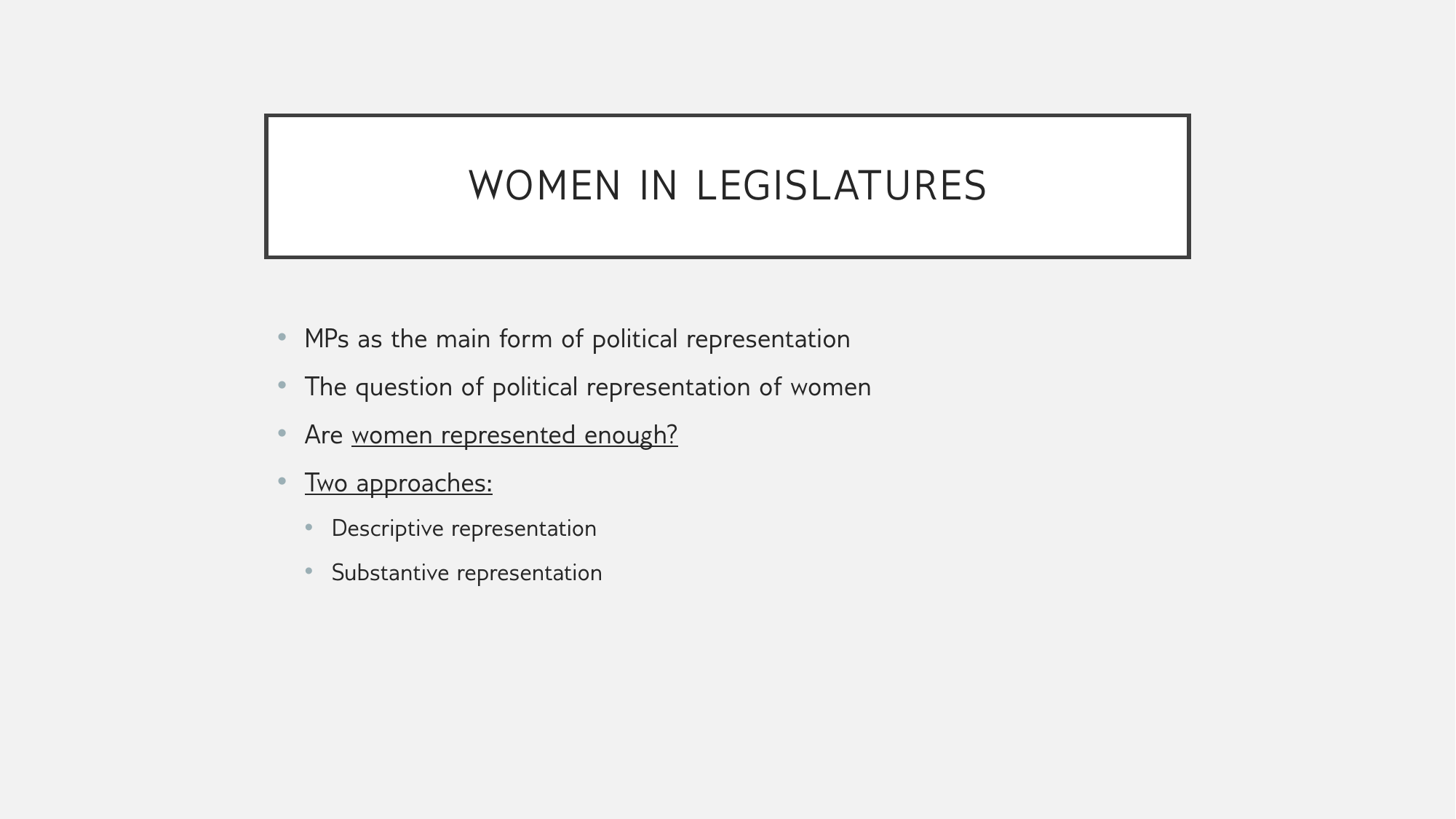

# Women in legislatures
MPs as the main form of political representation
The question of political representation of women
Are women represented enough?
Two approaches:
Descriptive representation
Substantive representation